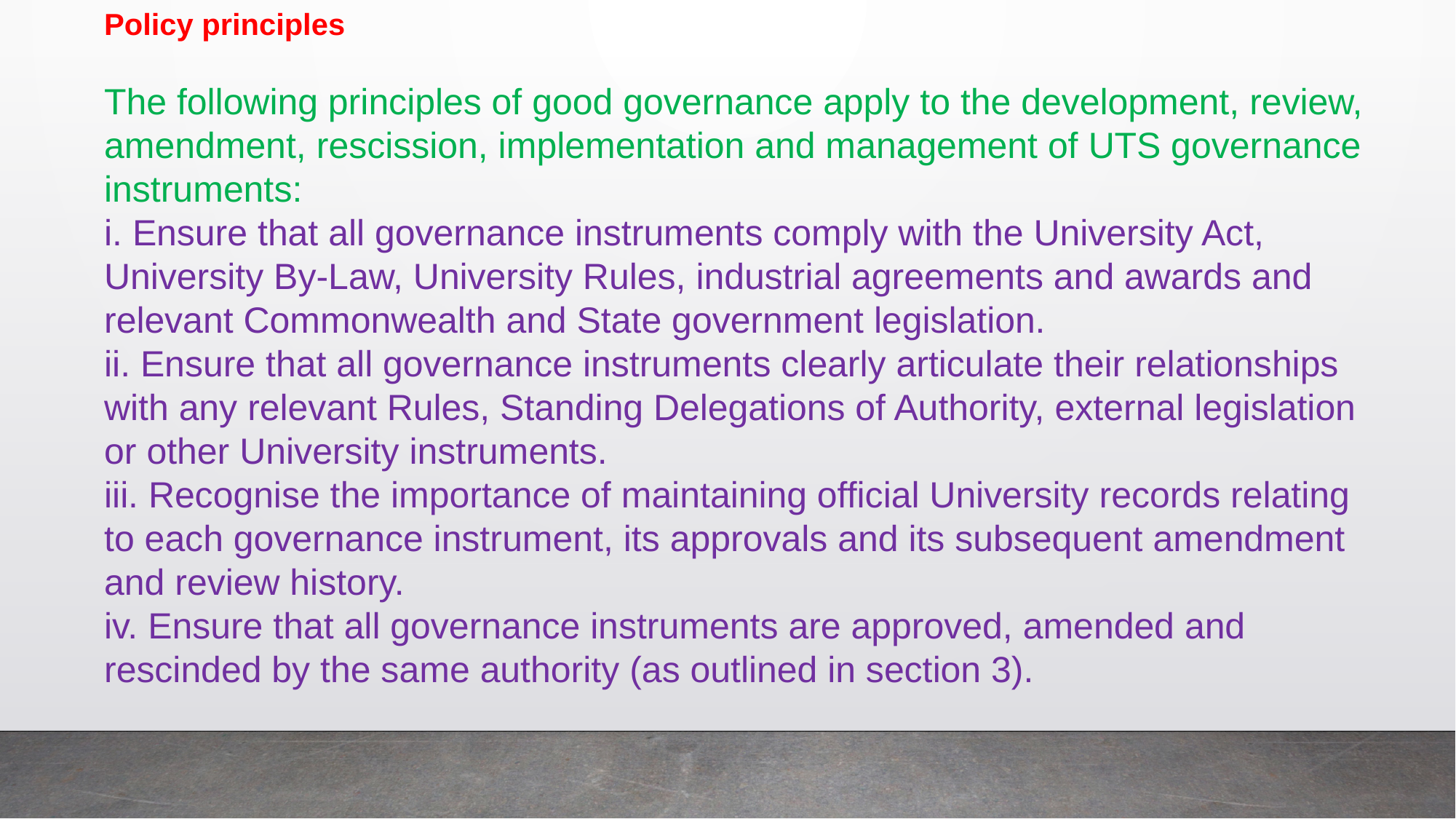

Policy principles

The following principles of good governance apply to the development, review, amendment, rescission, implementation and management of UTS governance instruments:
i. Ensure that all governance instruments comply with the University Act, University By-Law, University Rules, industrial agreements and awards and relevant Commonwealth and State government legislation.
ii. Ensure that all governance instruments clearly articulate their relationships with any relevant Rules, Standing Delegations of Authority, external legislation or other University instruments.
iii. Recognise the importance of maintaining official University records relating to each governance instrument, its approvals and its subsequent amendment and review history.
iv. Ensure that all governance instruments are approved, amended and rescinded by the same authority (as outlined in section 3).